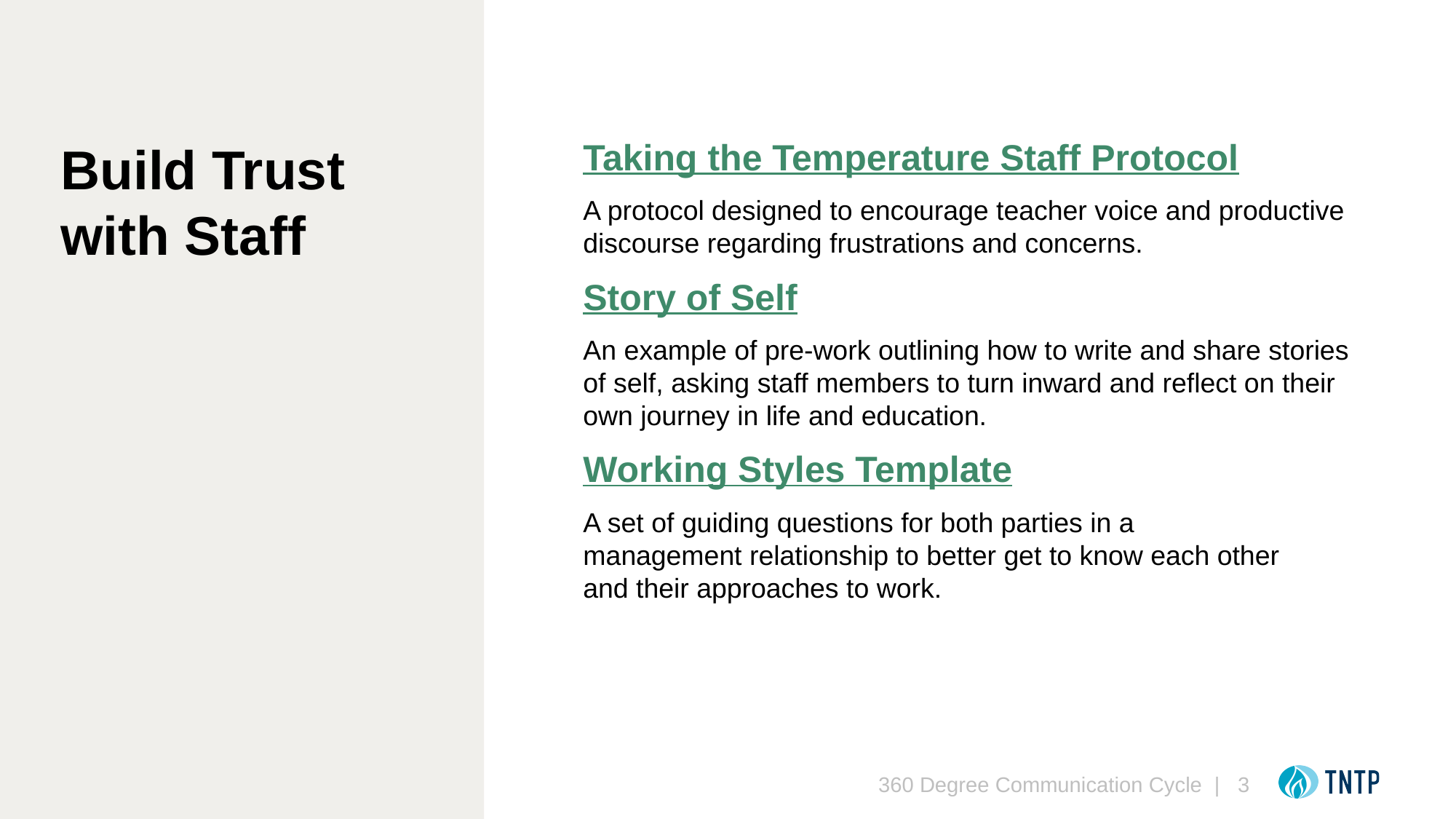

Taking the Temperature Staff Protocol
A protocol designed to encourage teacher voice and productive discourse regarding frustrations and concerns.
Story of Self
An example of pre-work outlining how to write and share stories of self, asking staff members to turn inward and reflect on their own journey in life and education.
Working Styles Template
A set of guiding questions for both parties in a management relationship to better get to know each other and their approaches to work.
# Build Trust with Staff
360 Degree Communication Cycle
|   3